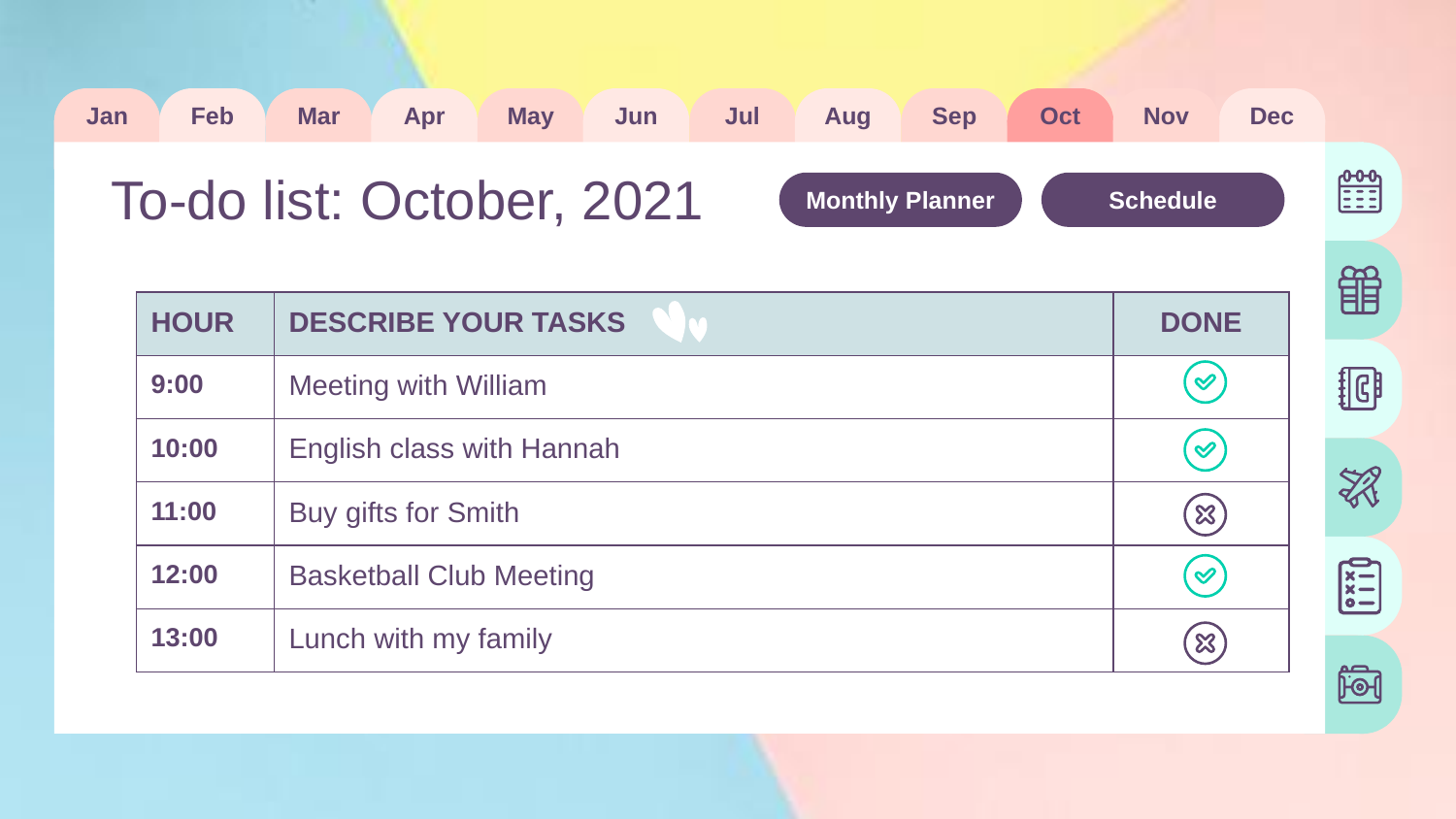

Jan
Feb
Mar
Apr
May
Jun
Jul
Aug
Sep
Oct
Nov
Dec

# To-do list: October, 2021

Monthly Planner
Schedule

| HOUR | DESCRIBE YOUR TASKS | DONE |
| --- | --- | --- |
| 9:00 | Meeting with William |  |
| 10:00 | English class with Hannah |  |
| 11:00 | Buy gifts for Smith |  |
| 12:00 | Basketball Club Meeting |  |
| 13:00 | Lunch with my family |  |